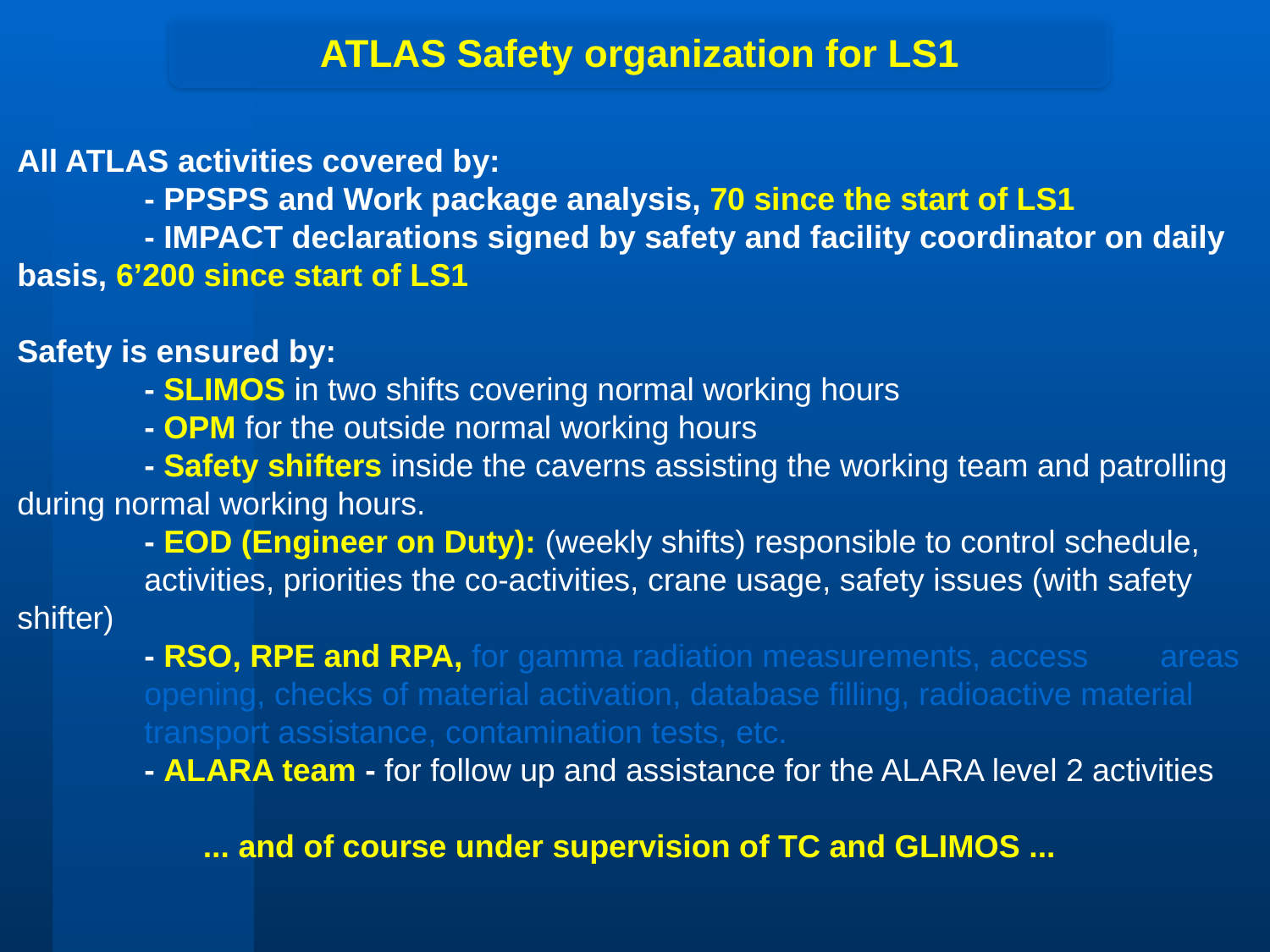

ATLAS Safety organization for LS1

All ATLAS activities covered by:
	- PPSPS and Work package analysis, 70 since the start of LS1
	- IMPACT declarations signed by safety and facility coordinator on daily basis, 6’200 since start of LS1

Safety is ensured by:
	- SLIMOS in two shifts covering normal working hours
	- OPM for the outside normal working hours
	- Safety shifters inside the caverns assisting the working team and patrolling during normal working hours.
	- EOD (Engineer on Duty): (weekly shifts) responsible to control schedule, 	activities, priorities the co-activities, crane usage, safety issues (with safety shifter)
	- RSO, RPE and RPA, for gamma radiation measurements, access	areas 	opening, checks of material activation, database filling, radioactive material 	transport assistance, contamination tests, etc.
	- ALARA team - for follow up and assistance for the ALARA level 2 activities

 ... and of course under supervision of TC and GLIMOS ...